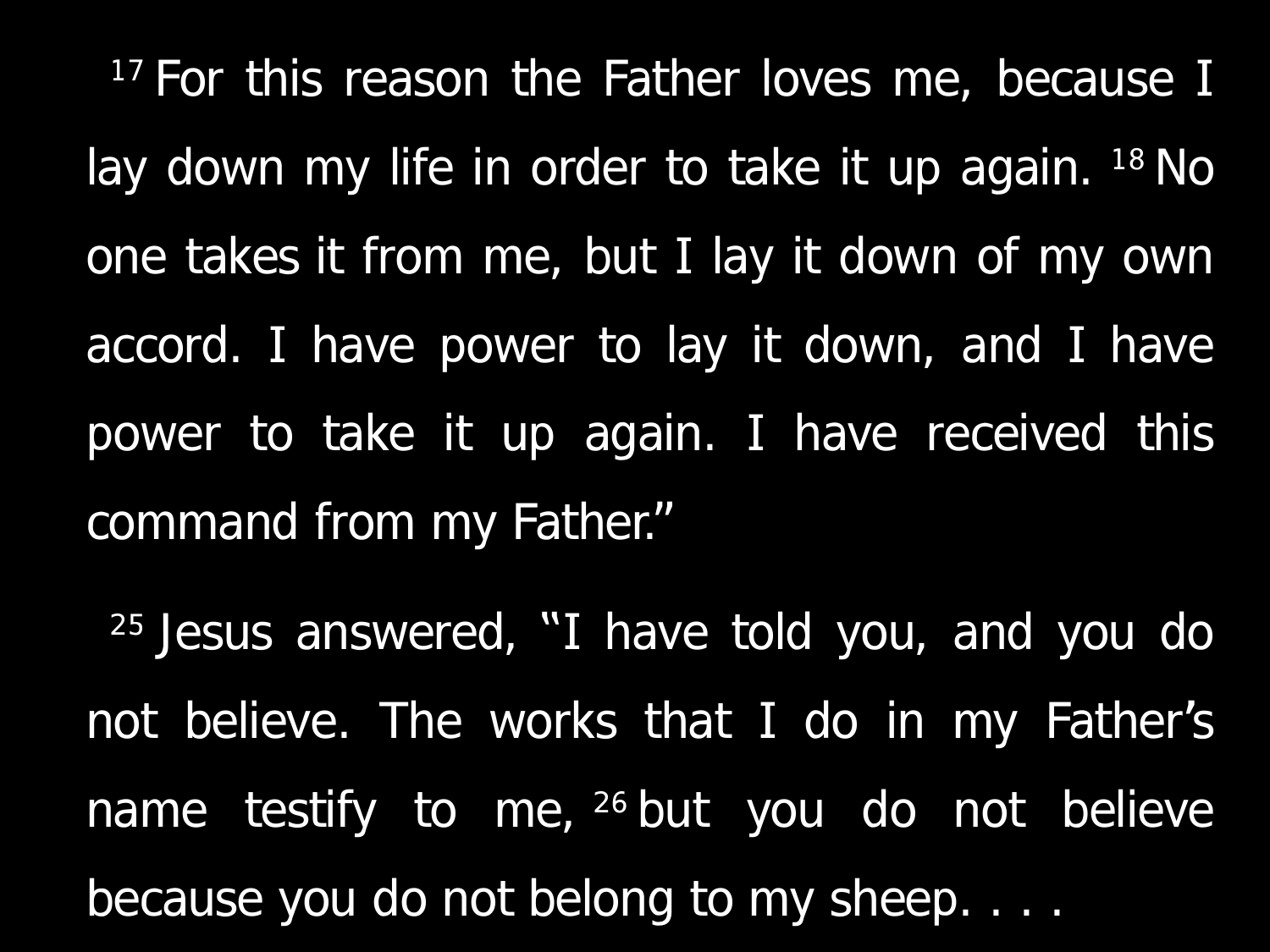

17 For this reason the Father loves me, because I lay down my life in order to take it up again. 18 No one takes it from me, but I lay it down of my own accord. I have power to lay it down, and I have power to take it up again. I have received this command from my Father.”
25 Jesus answered, “I have told you, and you do not believe. The works that I do in my Father’s name testify to me, 26 but you do not believe because you do not belong to my sheep. . . .